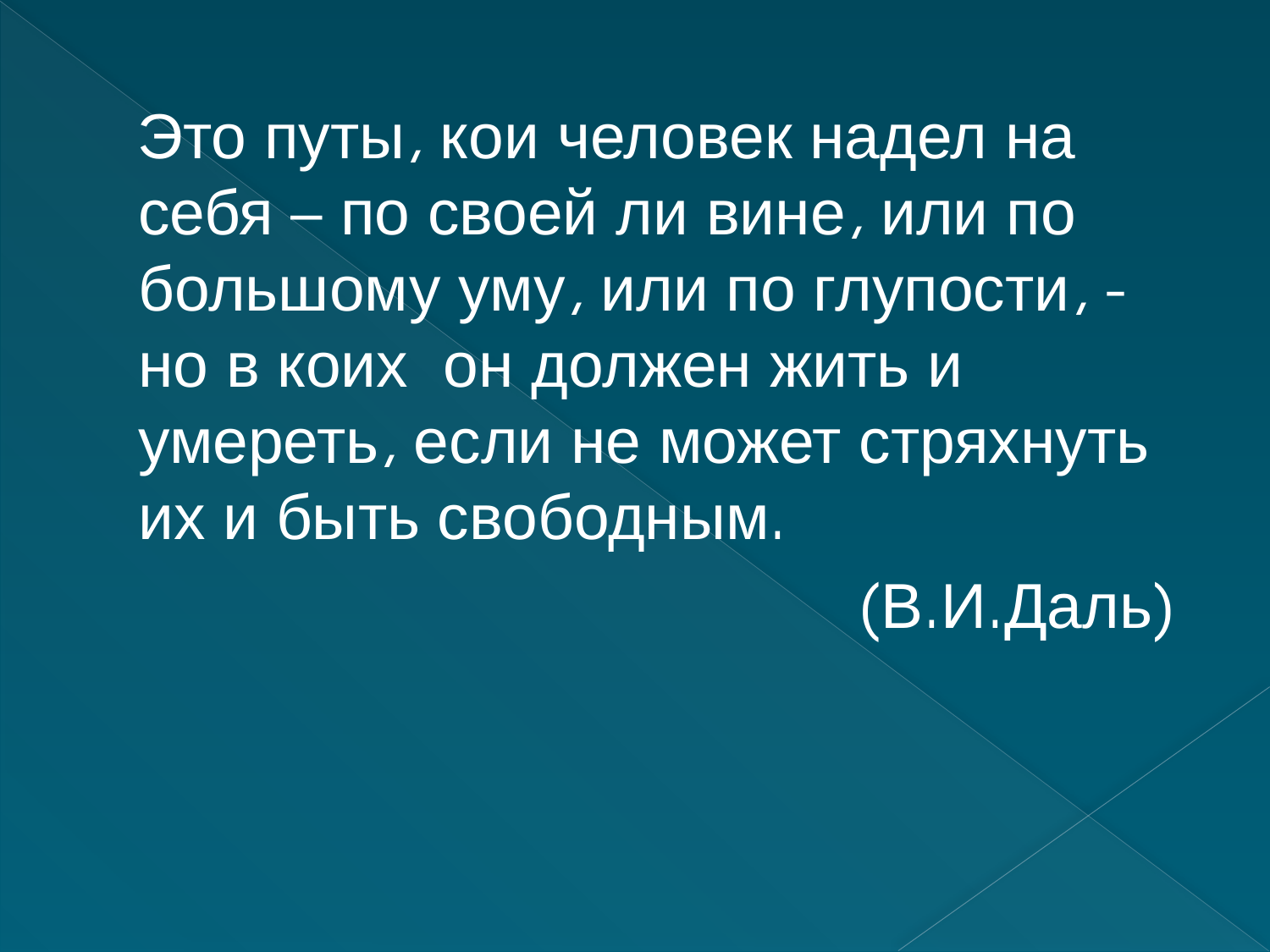

#
   Это путы, кои человек надел на себя – по своей ли вине, или по большому уму, или по глупости, -но в коих  он должен жить и умереть, если не может стряхнуть их и быть свободным.
                                            (В.И.Даль)